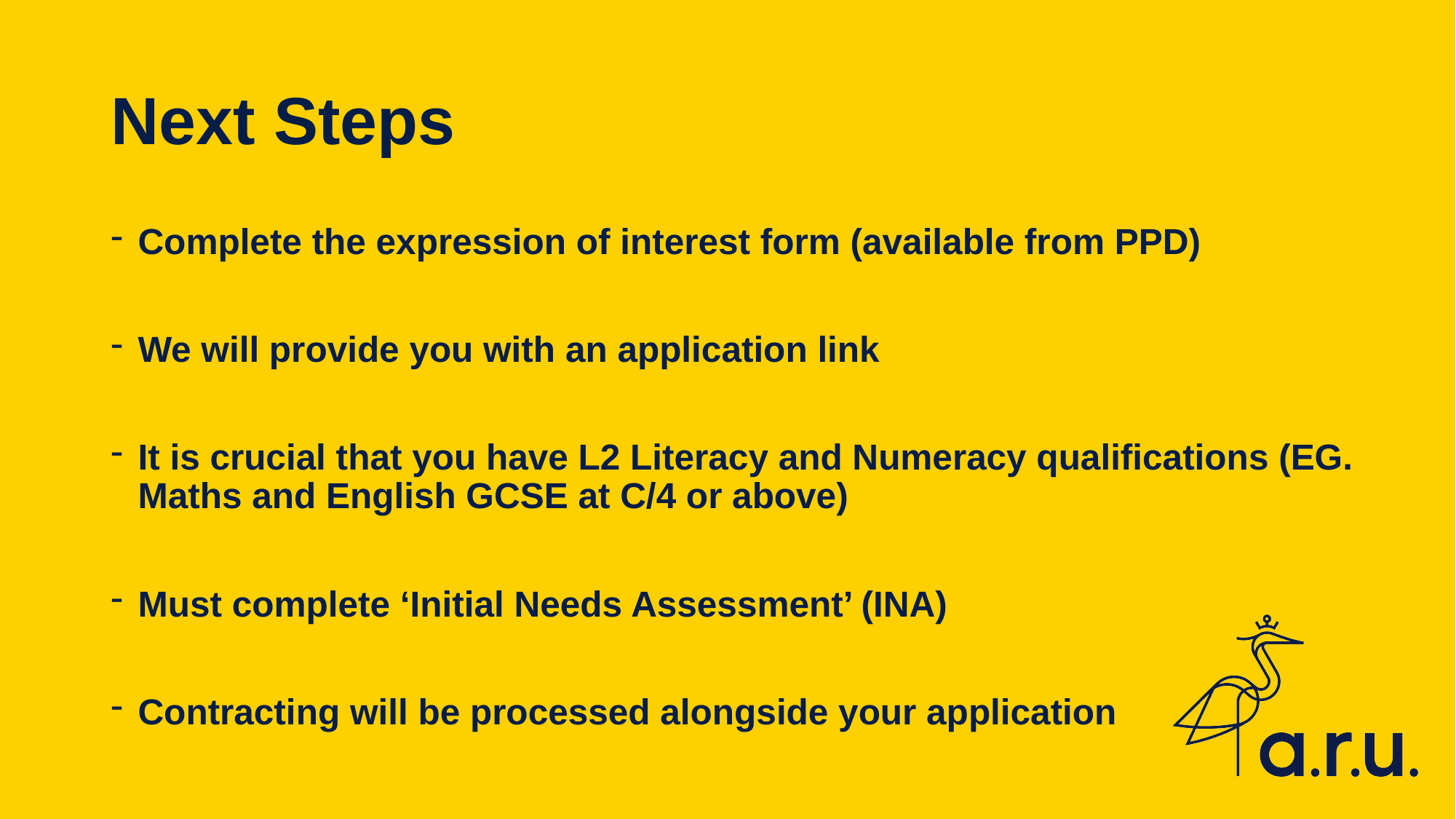

# Next Steps
Complete the expression of interest form (available from PPD)

We will provide you with an application link

It is crucial that you have L2 Literacy and Numeracy qualifications (EG. Maths and English GCSE at C/4 or above)

Must complete ‘Initial Needs Assessment’ (INA)

Contracting will be processed alongside your application